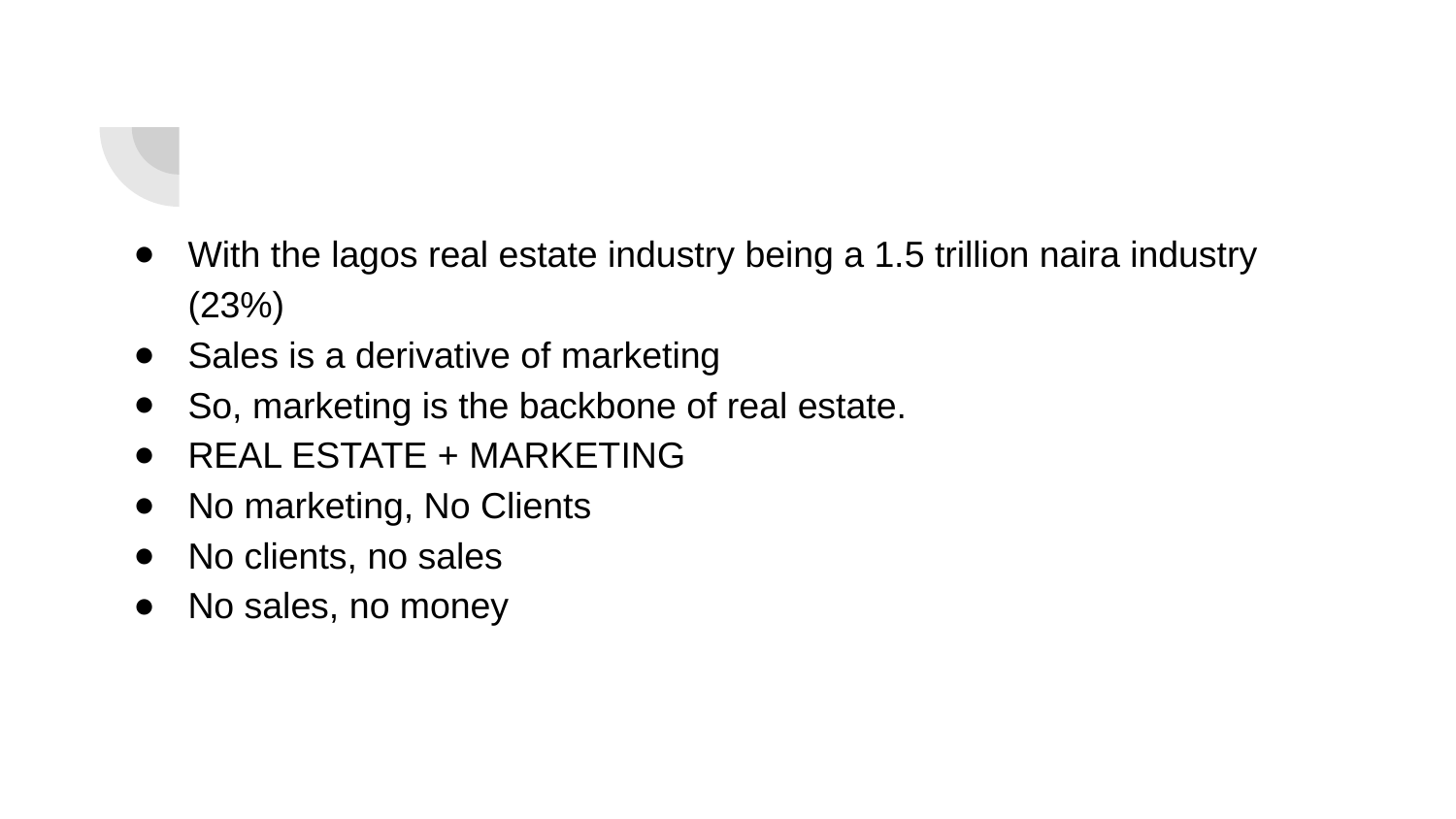

With the lagos real estate industry being a 1.5 trillion naira industry (23%)
Sales is a derivative of marketing
So, marketing is the backbone of real estate.
REAL ESTATE + MARKETING
No marketing, No Clients
No clients, no sales
No sales, no money